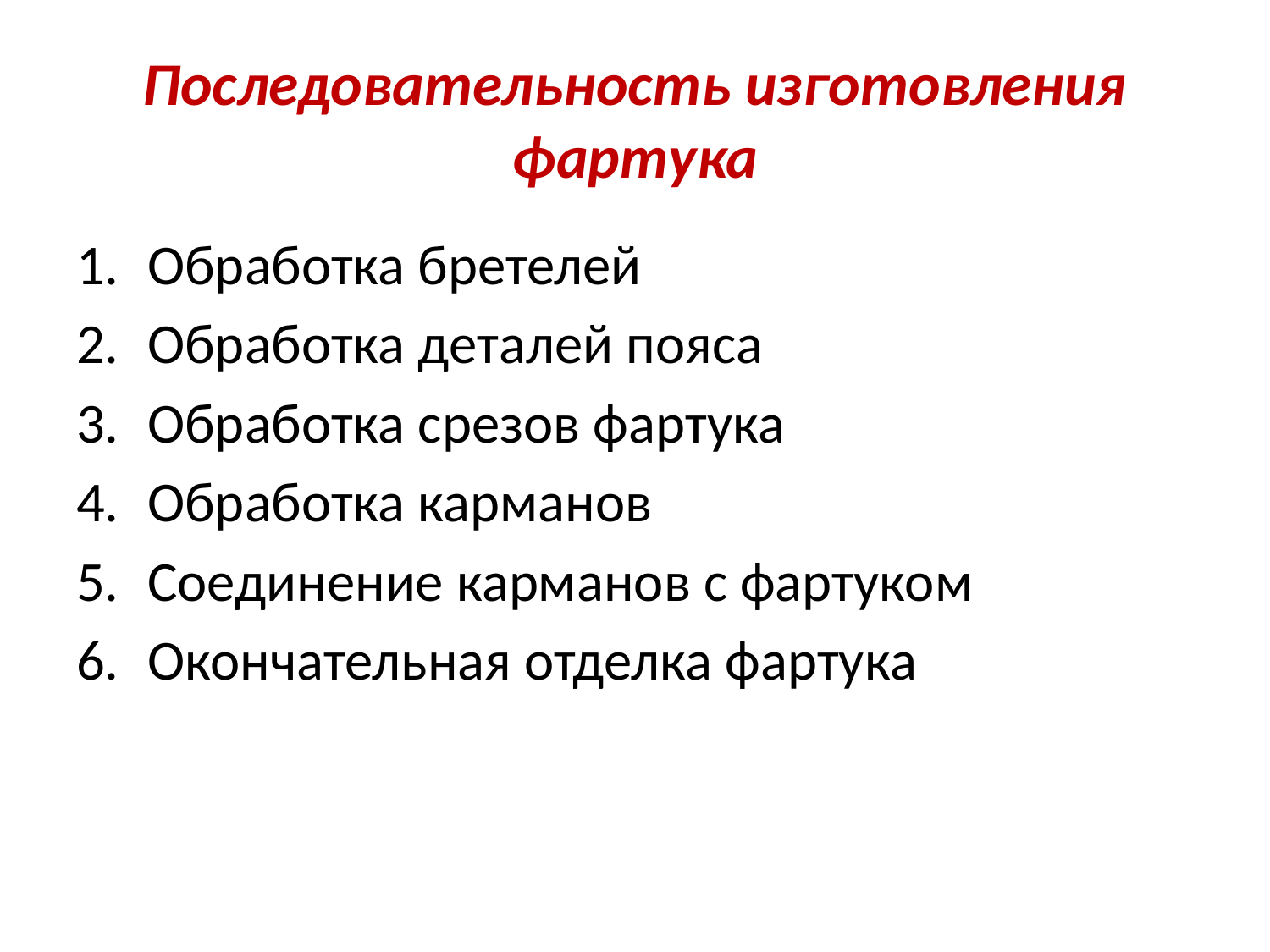

# Последовательность изготовления фартука
Обработка бретелей
Обработка деталей пояса
Обработка срезов фартука
Обработка карманов
Соединение карманов с фартуком
Окончательная отделка фартука